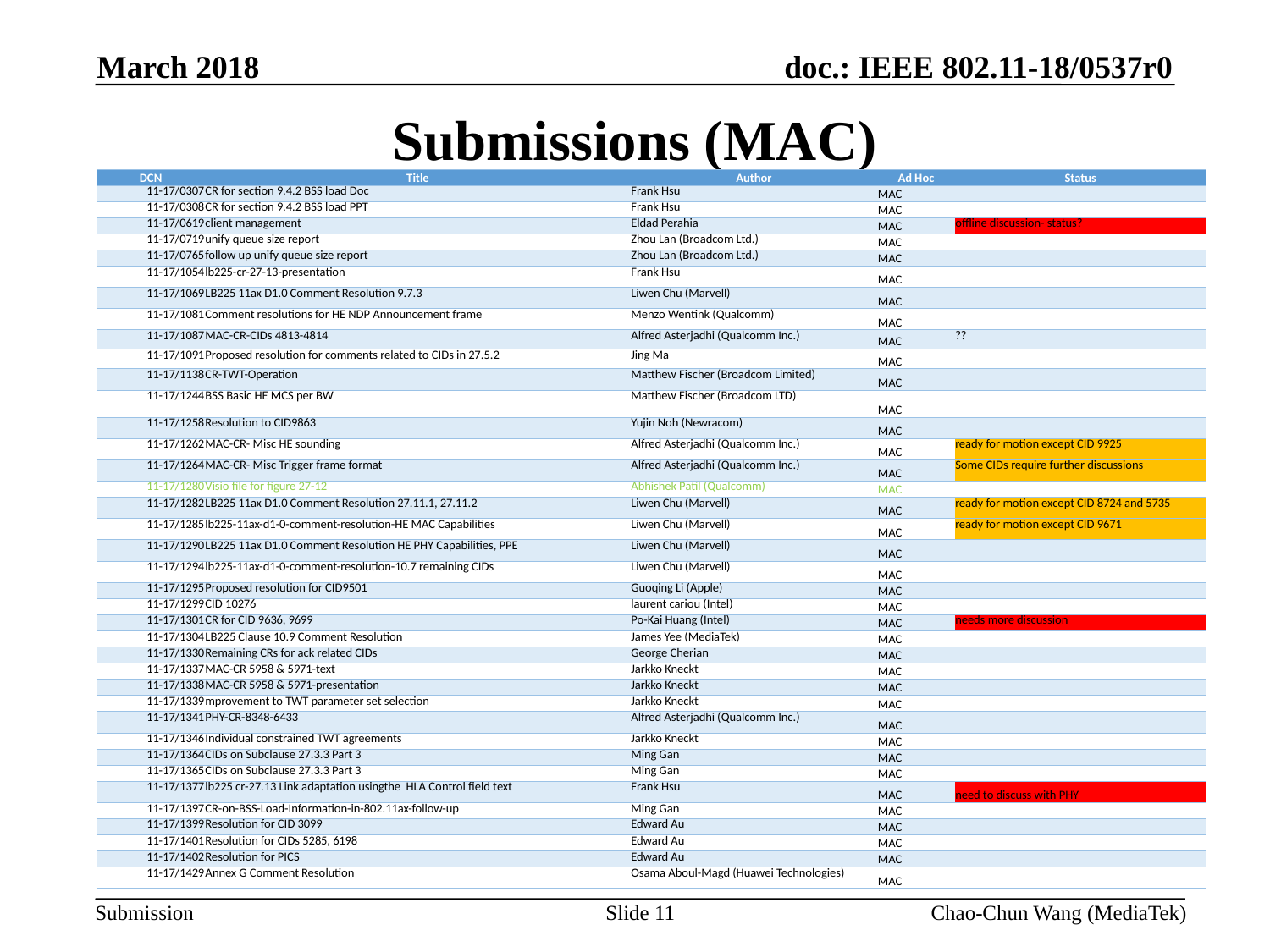

March 2018
# Submissions (MAC)
| DCN | Title | Author | Ad Hoc | Status |
| --- | --- | --- | --- | --- |
| 11-17/0307 | CR for section 9.4.2 BSS load Doc | Frank Hsu | MAC |  |
| 11-17/0308 | CR for section 9.4.2 BSS load PPT | Frank Hsu | MAC |  |
| 11-17/0619 | client management | Eldad Perahia | MAC | offline discussion- status? |
| 11-17/0719 | unify queue size report | Zhou Lan (Broadcom Ltd.) | MAC |  |
| 11-17/0765 | follow up unify queue size report | Zhou Lan (Broadcom Ltd.) | MAC |  |
| 11-17/1054 | lb225-cr-27-13-presentation | Frank Hsu | MAC |  |
| 11-17/1069 | LB225 11ax D1.0 Comment Resolution 9.7.3 | Liwen Chu (Marvell) | MAC |  |
| 11-17/1081 | Comment resolutions for HE NDP Announcement frame | Menzo Wentink (Qualcomm) | MAC |  |
| 11-17/1087 | MAC-CR-CIDs 4813-4814 | Alfred Asterjadhi (Qualcomm Inc.) | MAC | ?? |
| 11-17/1091 | Proposed resolution for comments related to CIDs in 27.5.2 | Jing Ma | MAC |  |
| 11-17/1138 | CR-TWT-Operation | Matthew Fischer (Broadcom Limited) | MAC |  |
| 11-17/1244 | BSS Basic HE MCS per BW | Matthew Fischer (Broadcom LTD) | MAC |  |
| 11-17/1258 | Resolution to CID9863 | Yujin Noh (Newracom) | MAC |  |
| 11-17/1262 | MAC-CR- Misc HE sounding | Alfred Asterjadhi (Qualcomm Inc.) | MAC | ready for motion except CID 9925 |
| 11-17/1264 | MAC-CR- Misc Trigger frame format | Alfred Asterjadhi (Qualcomm Inc.) | MAC | Some CIDs require further discussions |
| 11-17/1280 | Visio file for figure 27-12 | Abhishek Patil (Qualcomm) | MAC |  |
| 11-17/1282 | LB225 11ax D1.0 Comment Resolution 27.11.1, 27.11.2 | Liwen Chu (Marvell) | MAC | ready for motion except CID 8724 and 5735 |
| 11-17/1285 | lb225-11ax-d1-0-comment-resolution-HE MAC Capabilities | Liwen Chu (Marvell) | MAC | ready for motion except CID 9671 |
| 11-17/1290 | LB225 11ax D1.0 Comment Resolution HE PHY Capabilities, PPE | Liwen Chu (Marvell) | MAC |  |
| 11-17/1294 | lb225-11ax-d1-0-comment-resolution-10.7 remaining CIDs | Liwen Chu (Marvell) | MAC |  |
| 11-17/1295 | Proposed resolution for CID9501 | Guoqing Li (Apple) | MAC |  |
| 11-17/1299 | CID 10276 | laurent cariou (Intel) | MAC |  |
| 11-17/1301 | CR for CID 9636, 9699 | Po-Kai Huang (Intel) | MAC | needs more discussion |
| 11-17/1304 | LB225 Clause 10.9 Comment Resolution | James Yee (MediaTek) | MAC |  |
| 11-17/1330 | Remaining CRs for ack related CIDs | George Cherian | MAC |  |
| 11-17/1337 | MAC-CR 5958 & 5971-text | Jarkko Kneckt | MAC |  |
| 11-17/1338 | MAC-CR 5958 & 5971-presentation | Jarkko Kneckt | MAC |  |
| 11-17/1339 | mprovement to TWT parameter set selection | Jarkko Kneckt | MAC |  |
| 11-17/1341 | PHY-CR-8348-6433 | Alfred Asterjadhi (Qualcomm Inc.) | MAC |  |
| 11-17/1346 | Individual constrained TWT agreements | Jarkko Kneckt | MAC |  |
| 11-17/1364 | CIDs on Subclause 27.3.3 Part 3 | Ming Gan | MAC |  |
| 11-17/1365 | CIDs on Subclause 27.3.3 Part 3 | Ming Gan | MAC |  |
| 11-17/1377 | lb225 cr-27.13 Link adaptation usingthe HLA Control field text | Frank Hsu | MAC | need to discuss with PHY |
| 11-17/1397 | CR-on-BSS-Load-Information-in-802.11ax-follow-up | Ming Gan | MAC |  |
| 11-17/1399 | Resolution for CID 3099 | Edward Au | MAC |  |
| 11-17/1401 | Resolution for CIDs 5285, 6198 | Edward Au | MAC |  |
| 11-17/1402 | Resolution for PICS | Edward Au | MAC |  |
| 11-17/1429 | Annex G Comment Resolution | Osama Aboul-Magd (Huawei Technologies) | MAC |  |
Slide 11
Chao-Chun Wang (MediaTek)